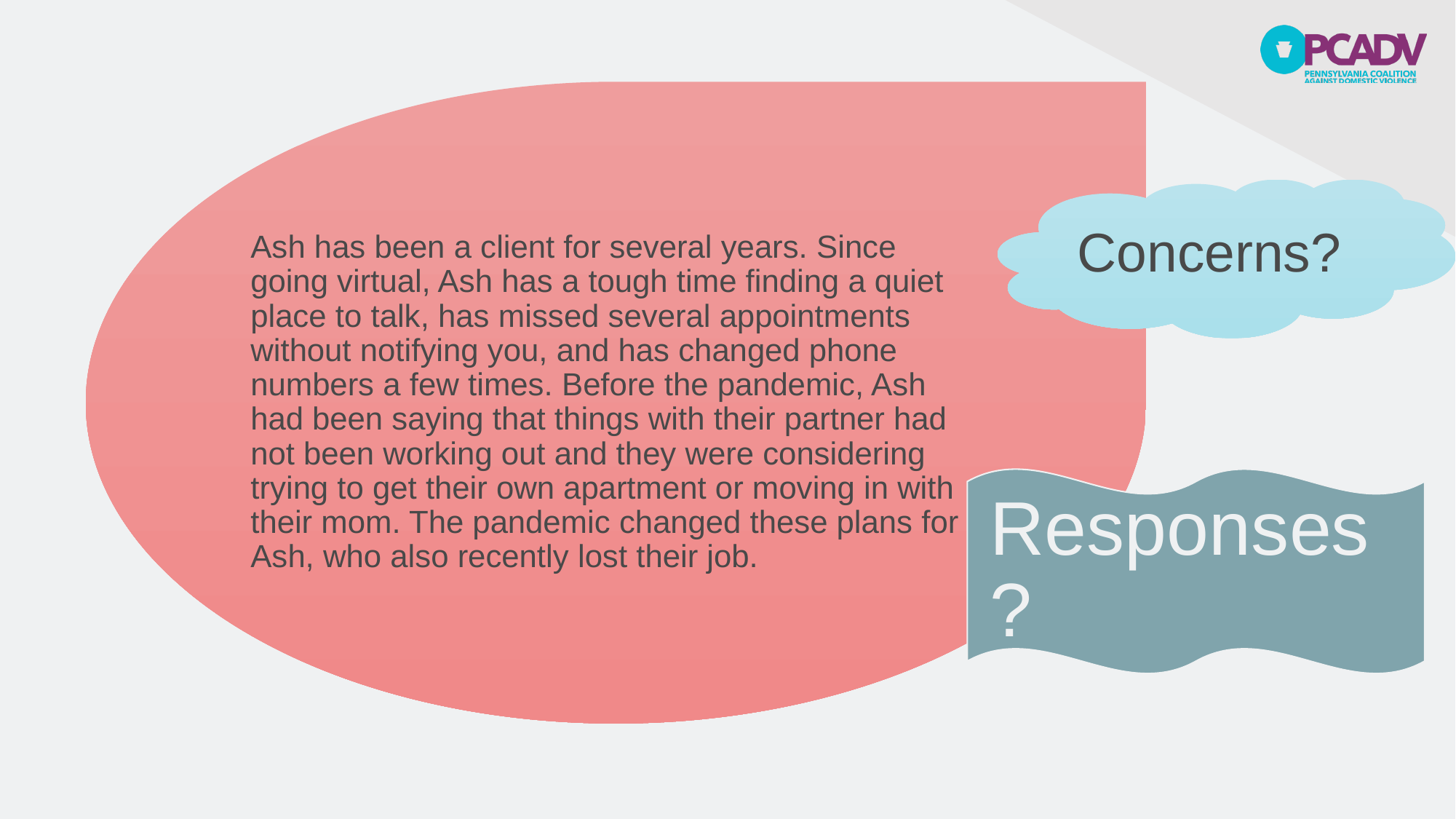

Ash has been a client for several years. Since going virtual, Ash has a tough time finding a quiet place to talk, has missed several appointments without notifying you, and has changed phone numbers a few times. Before the pandemic, Ash had been saying that things with their partner had not been working out and they were considering trying to get their own apartment or moving in with their mom. The pandemic changed these plans for Ash, who also recently lost their job.
Concerns?
Responses?